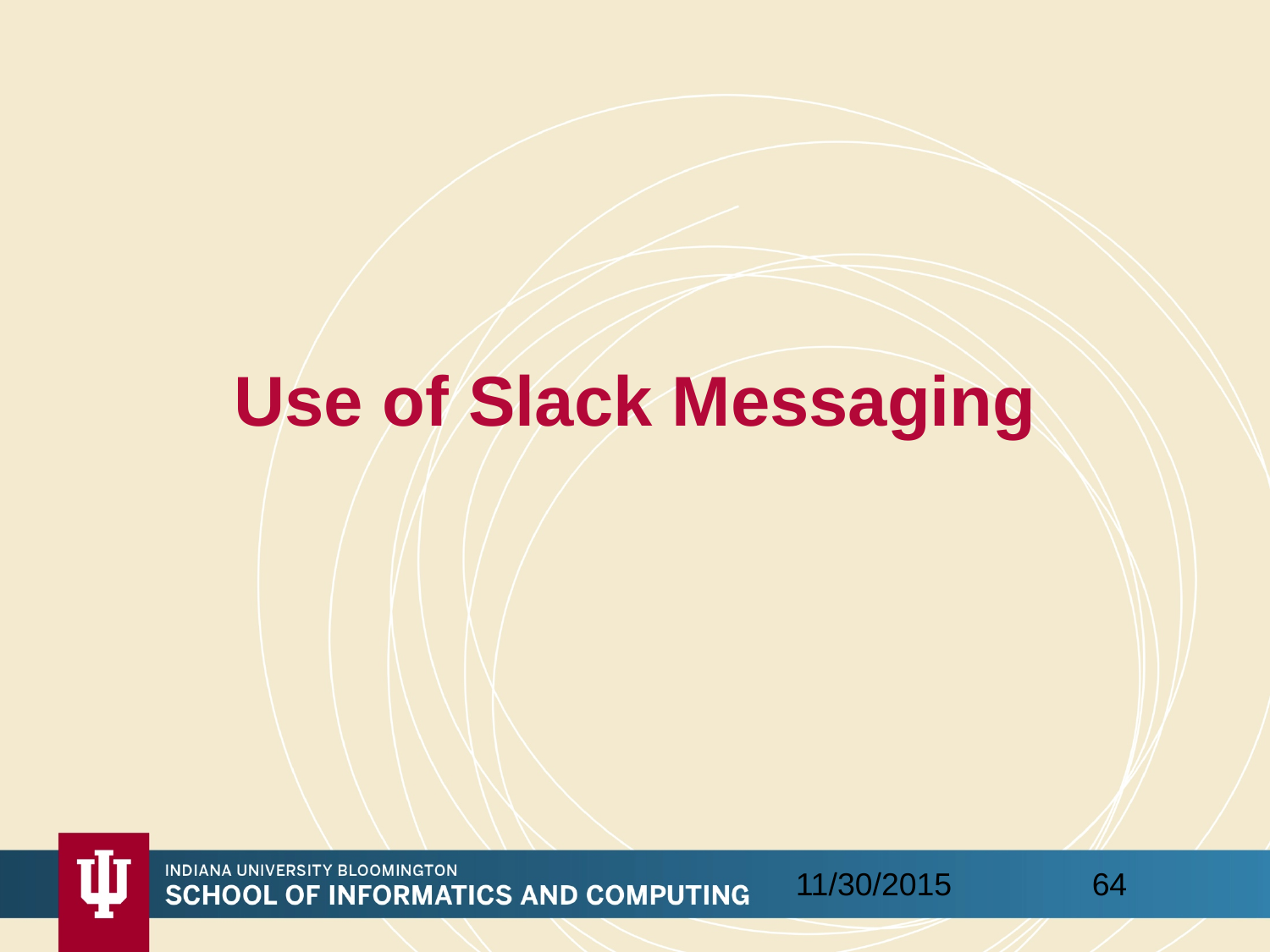

# Use of Slack Messaging

64
11/30/2015